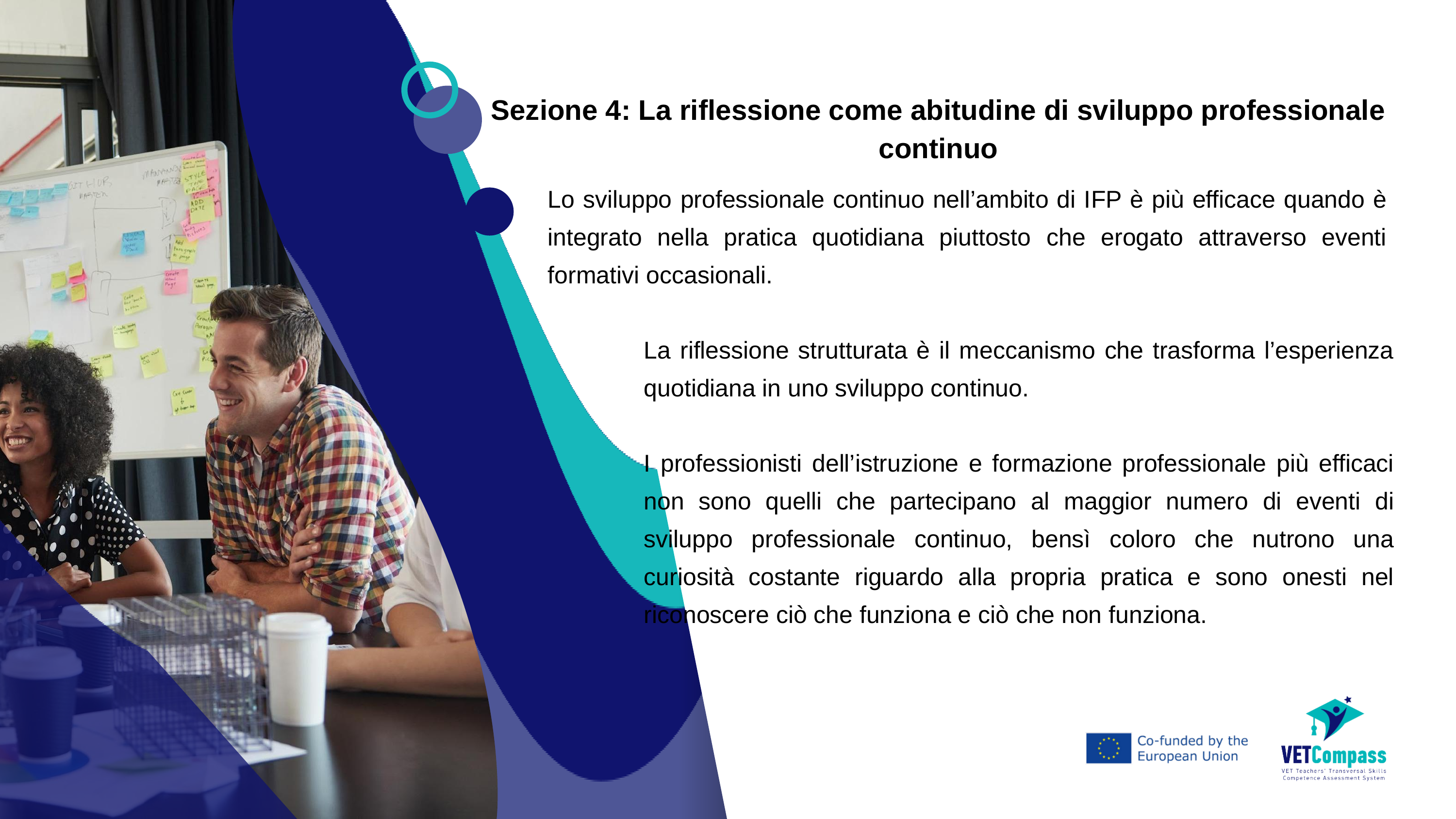

Sezione 4: La riflessione come abitudine di sviluppo professionale continuo

Lo sviluppo professionale continuo nell’ambito di IFP è più efficace quando è integrato nella pratica quotidiana piuttosto che erogato attraverso eventi formativi occasionali.

La riflessione strutturata è il meccanismo che trasforma l’esperienza quotidiana in uno sviluppo continuo.

I professionisti dell’istruzione e formazione professionale più efficaci non sono quelli che partecipano al maggior numero di eventi di sviluppo professionale continuo, bensì coloro che nutrono una curiosità costante riguardo alla propria pratica e sono onesti nel riconoscere ciò che funziona e ciò che non funziona.